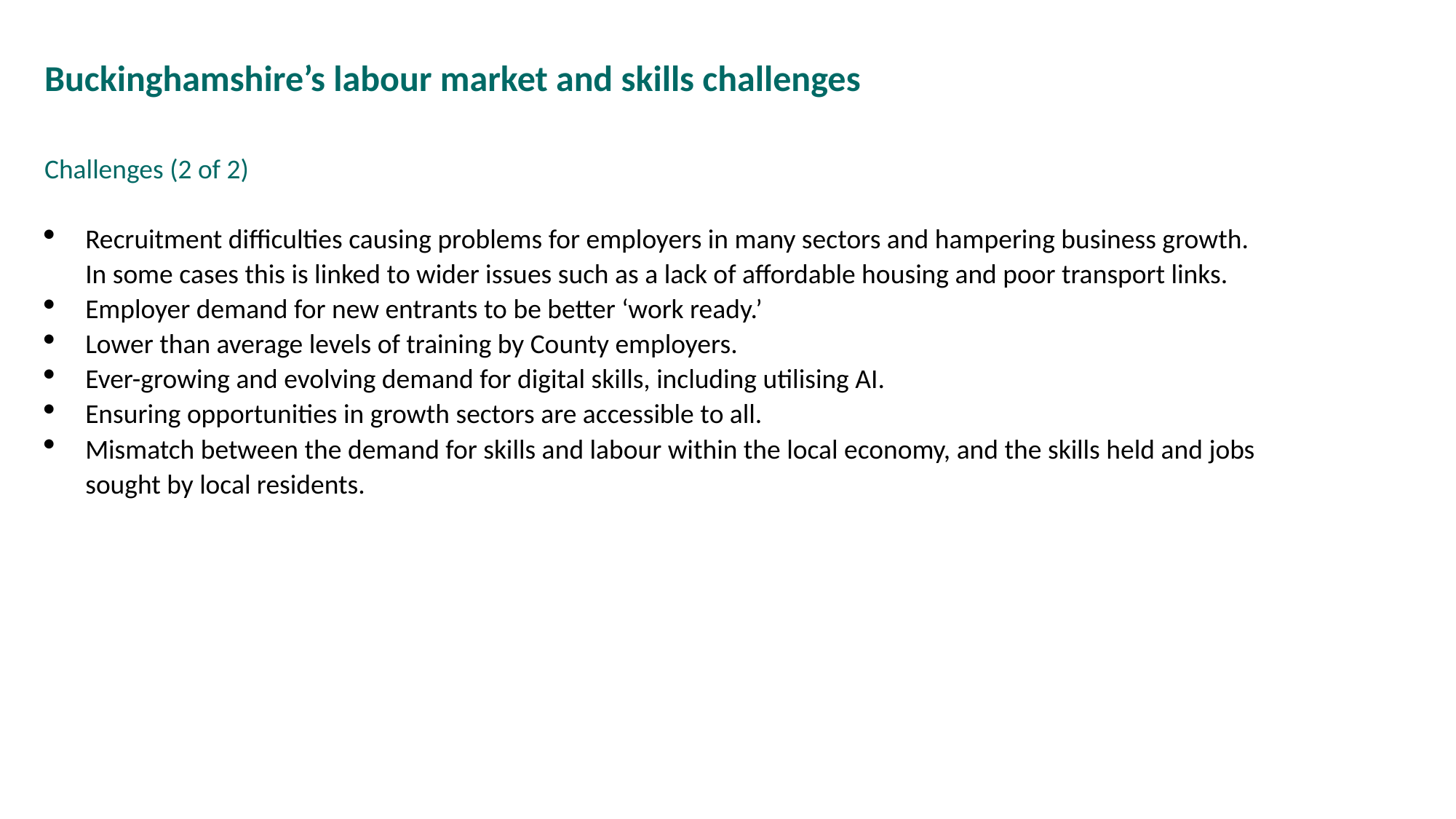

# Buckinghamshire’s labour market and skills challenges

Challenges (2 of 2)

Recruitment difficulties causing problems for employers in many sectors and hampering business growth.  In some cases this is linked to wider issues such as a lack of affordable housing and poor transport links.
Employer demand for new entrants to be better ‘work ready.’
Lower than average levels of training by County employers.
Ever-growing and evolving demand for digital skills, including utilising AI.
Ensuring opportunities in growth sectors are accessible to all.
Mismatch between the demand for skills and labour within the local economy, and the skills held and jobs sought by local residents.